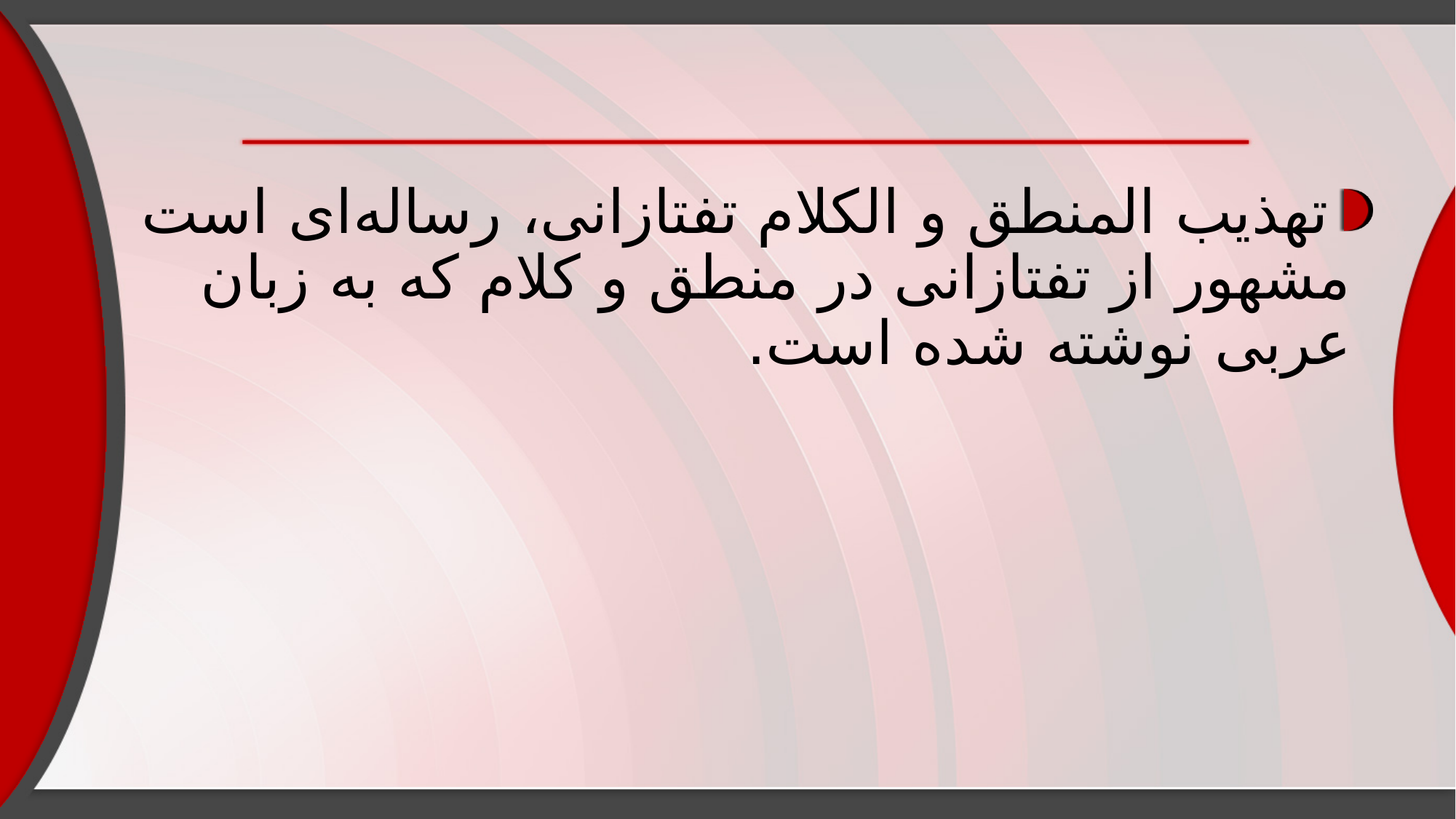

#
تهذیب المنطق و الکلام تفتازانی، رساله‌ای است مشهور از تفتازانی در منطق و کلام که به زبان عربی نوشته شده است.